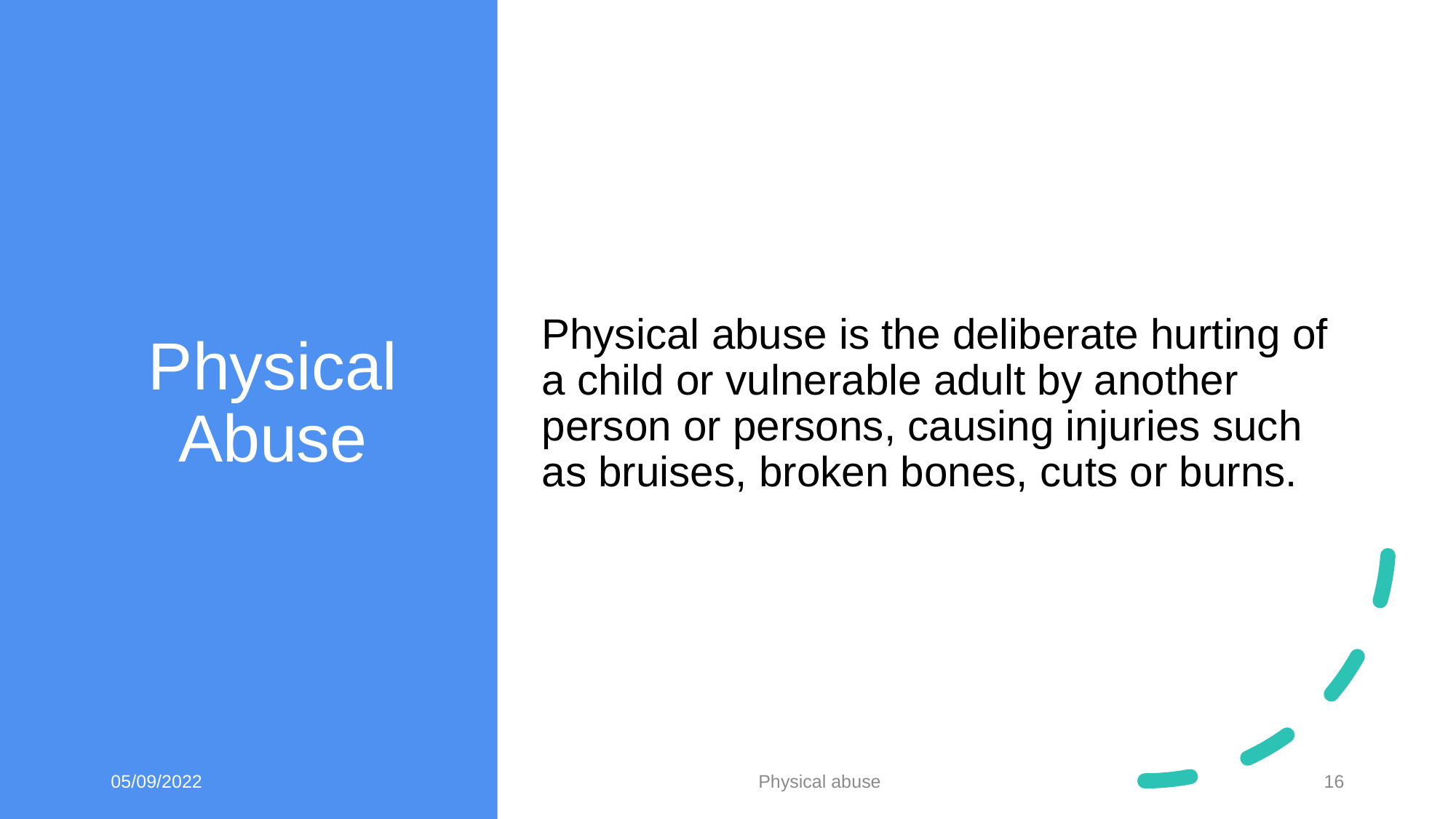

# Physical Abuse
Physical abuse is the deliberate hurting of a child or vulnerable adult by another person or persons, causing injuries such as bruises, broken bones, cuts or burns.

05/09/2022
Physical abuse
16